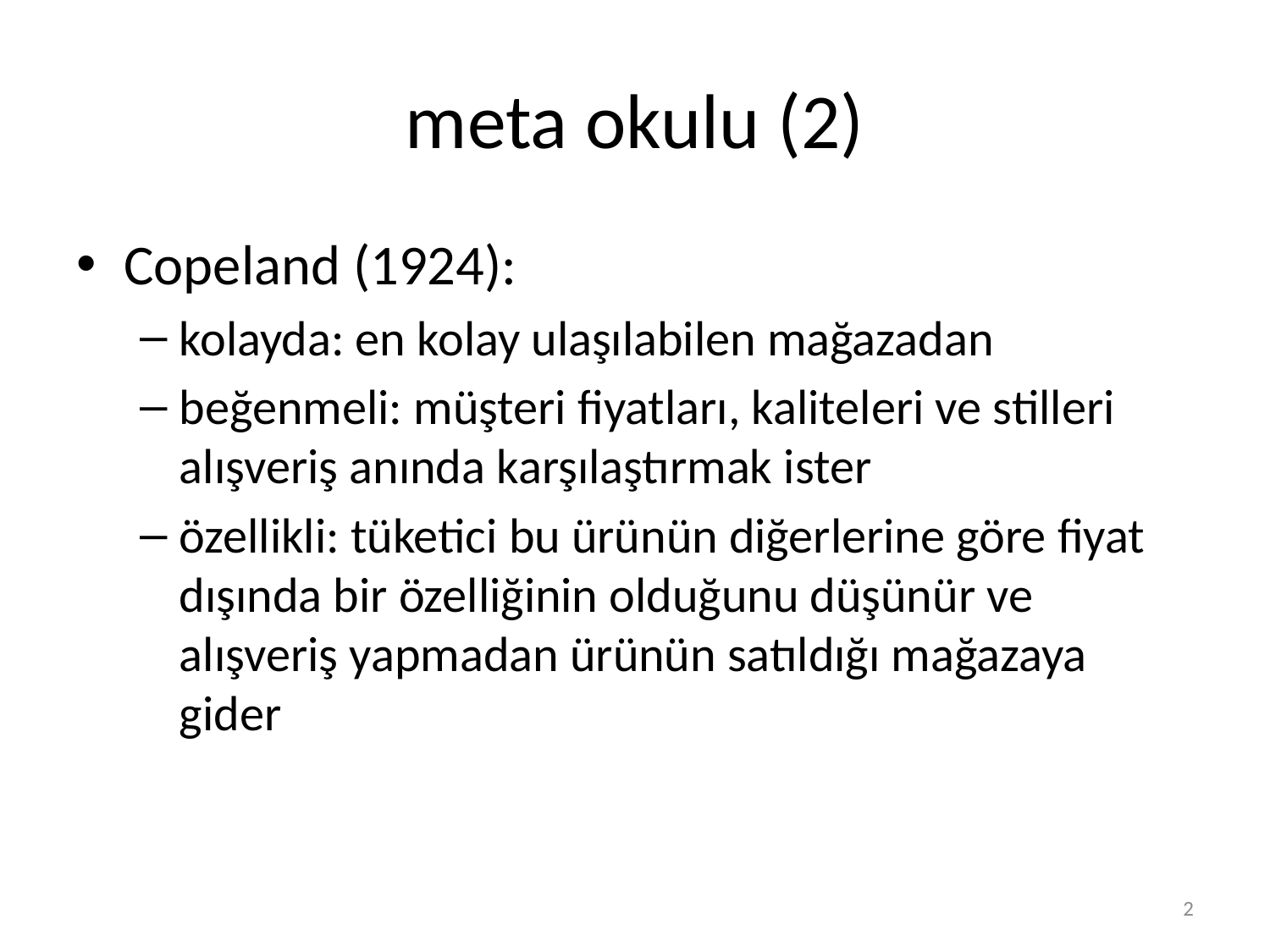

# meta okulu (2)
Copeland (1924):
kolayda: en kolay ulaşılabilen mağazadan
beğenmeli: müşteri fiyatları, kaliteleri ve stilleri alışveriş anında karşılaştırmak ister
özellikli: tüketici bu ürünün diğerlerine göre fiyat dışında bir özelliğinin olduğunu düşünür ve alışveriş yapmadan ürünün satıldığı mağazaya gider
2